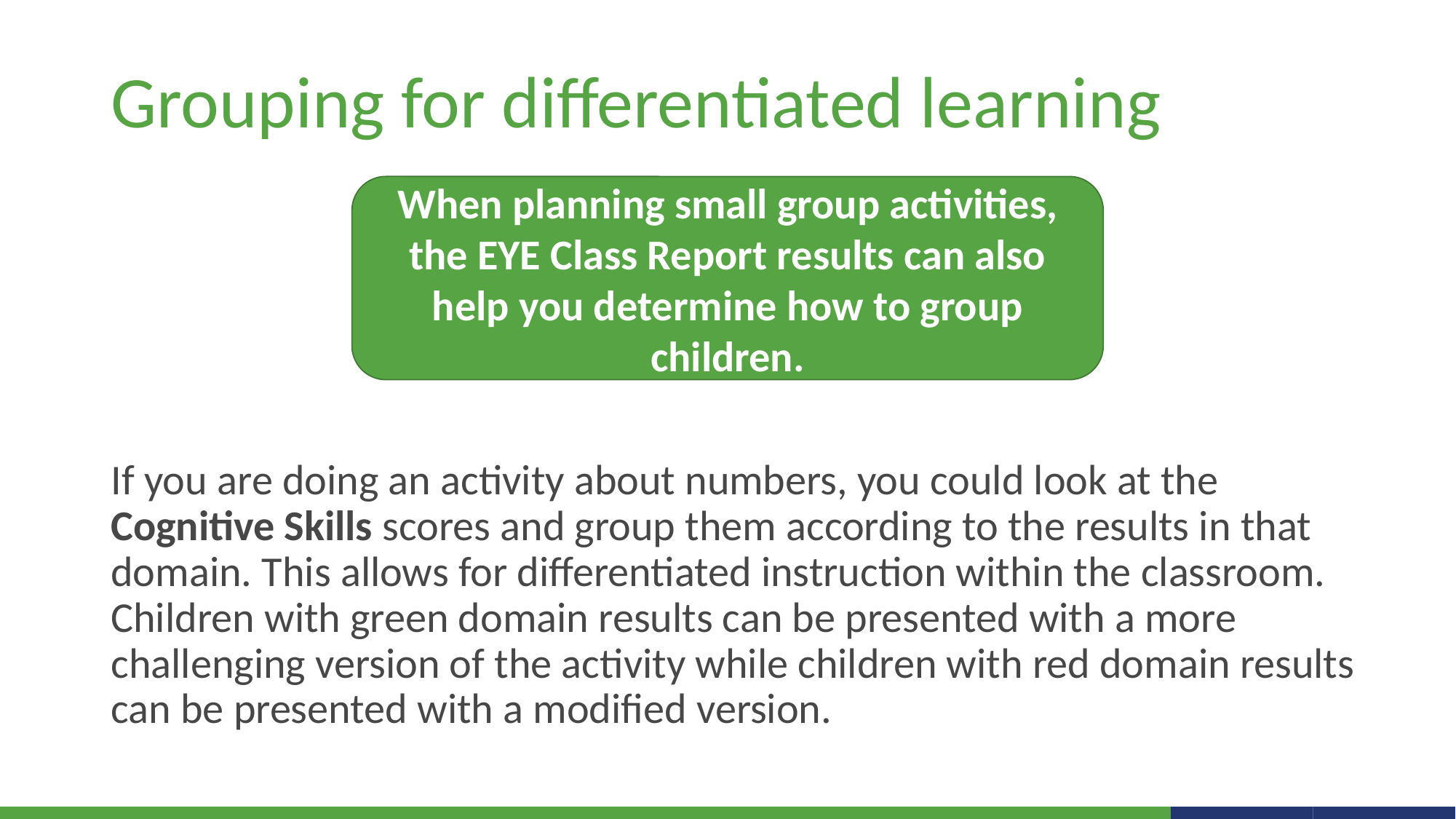

# Grouping for differentiated learning
When planning small group activities, the EYE Class Report results can also help you determine how to group children.
If you are doing an activity about numbers, you could look at the Cognitive Skills scores and group them according to the results in that domain. This allows for differentiated instruction within the classroom. Children with green domain results can be presented with a more challenging version of the activity while children with red domain results can be presented with a modified version.